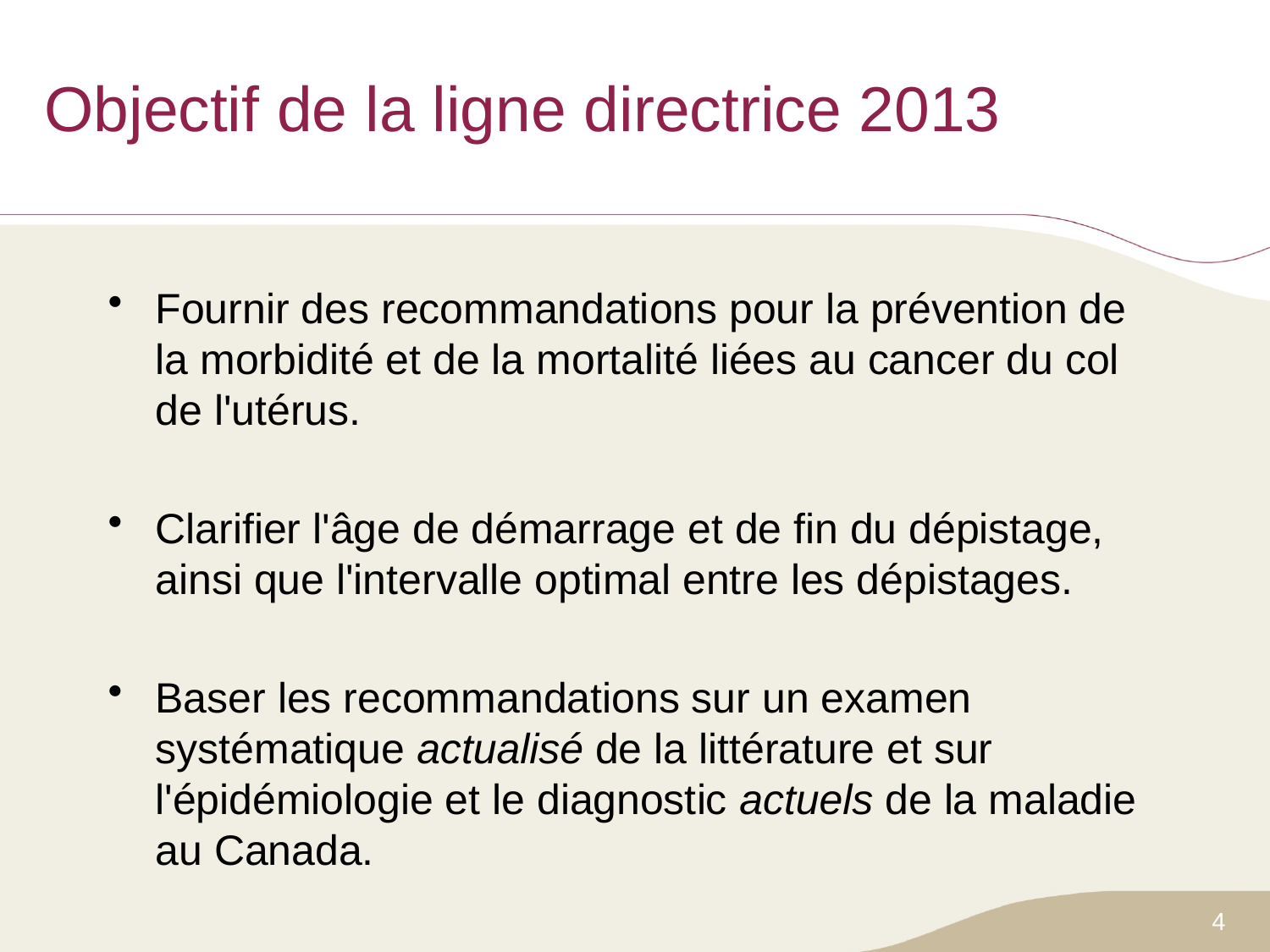

# Objectif de la ligne directrice 2013
Fournir des recommandations pour la prévention de la morbidité et de la mortalité liées au cancer du col de l'utérus.

Clarifier l'âge de démarrage et de fin du dépistage, ainsi que l'intervalle optimal entre les dépistages.

Baser les recommandations sur un examen systématique actualisé de la littérature et sur l'épidémiologie et le diagnostic actuels de la maladie au Canada.
4